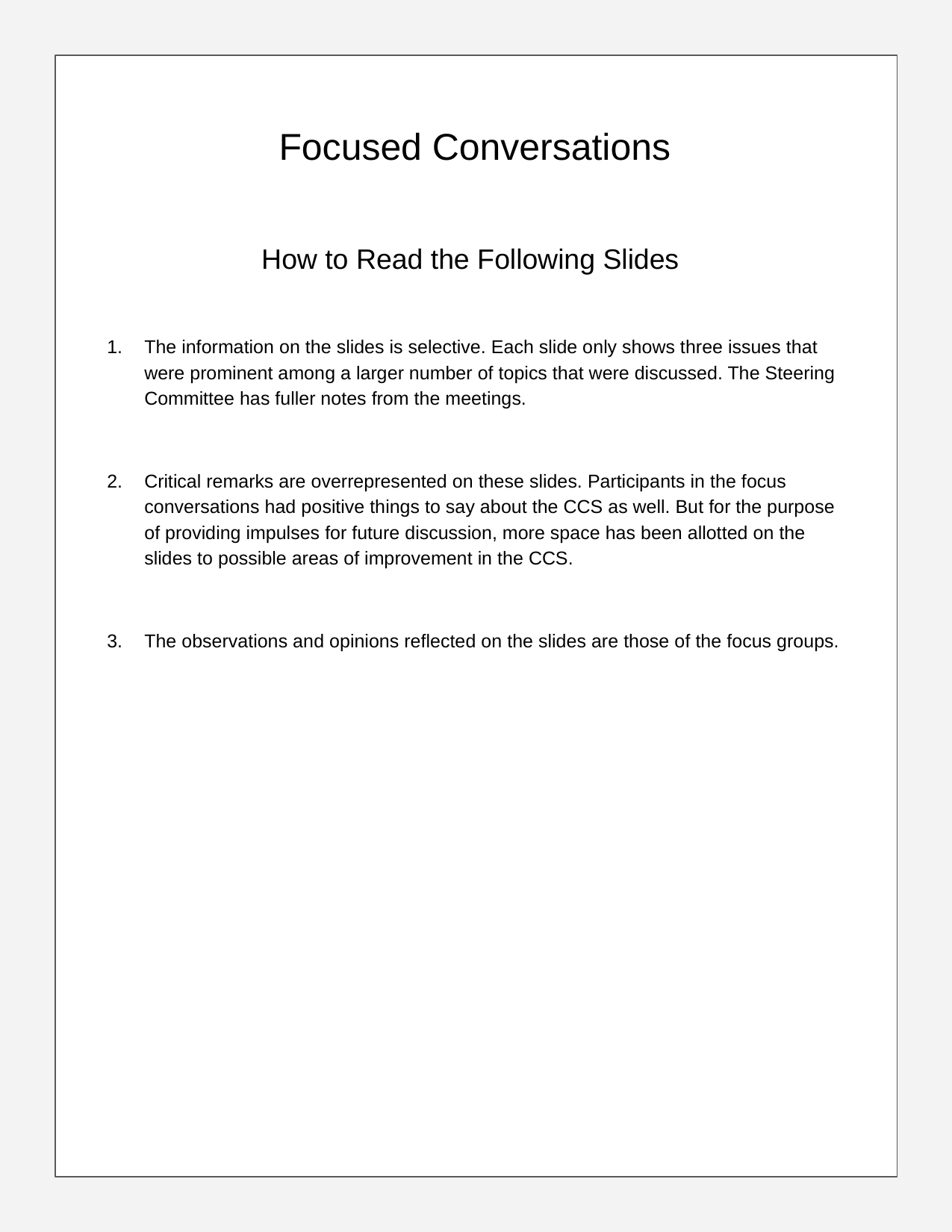

# Focused Conversations
How to Read the Following Slides

The information on the slides is selective. Each slide only shows three issues that were prominent among a larger number of topics that were discussed. The Steering Committee has fuller notes from the meetings.

Critical remarks are overrepresented on these slides. Participants in the focus conversations had positive things to say about the CCS as well. But for the purpose of providing impulses for future discussion, more space has been allotted on the slides to possible areas of improvement in the CCS.

The observations and opinions reflected on the slides are those of the focus groups.